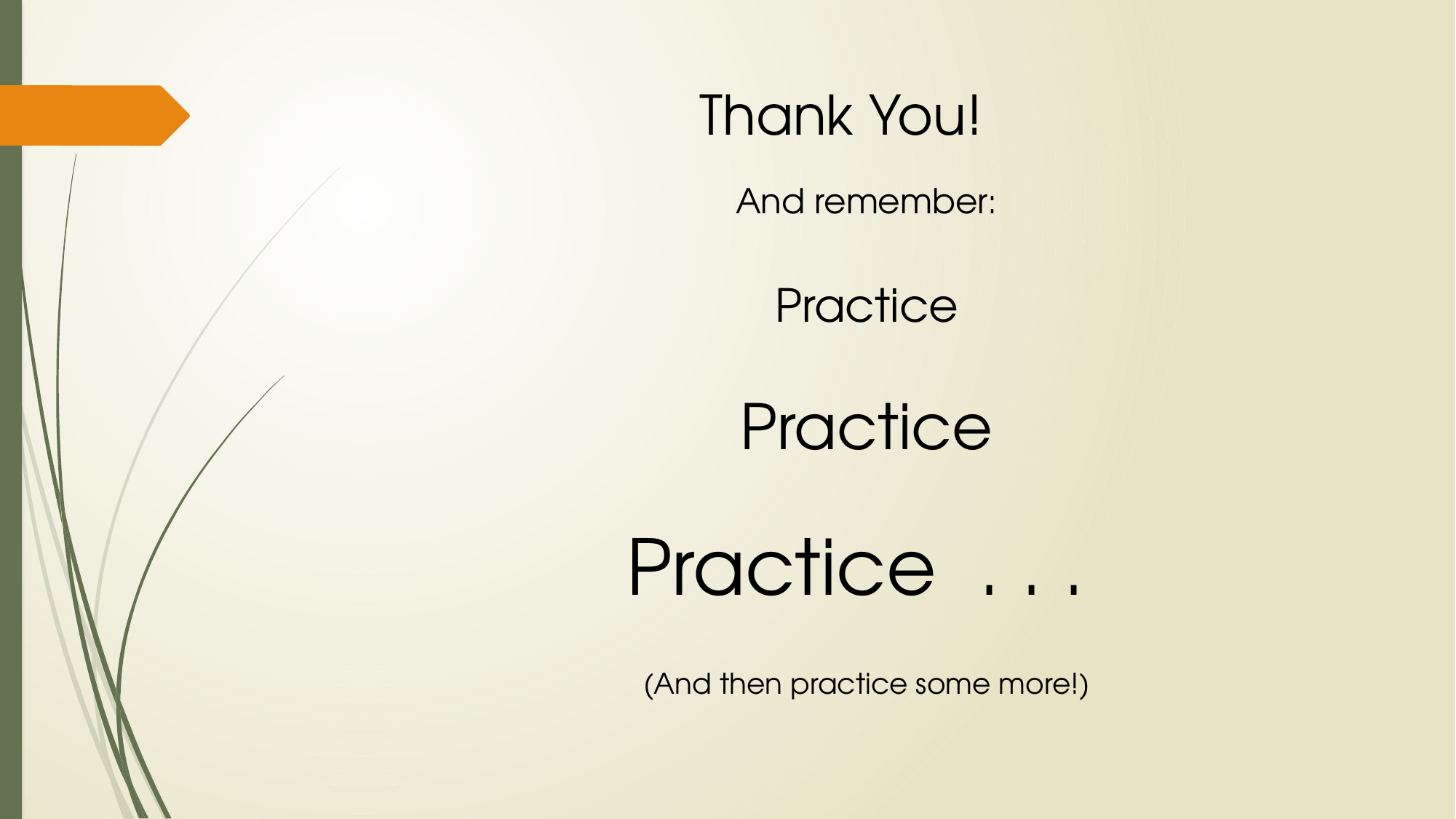

# Thank You!
And remember:

Practice

Practice

Practice  . . .

(And then practice some more!)